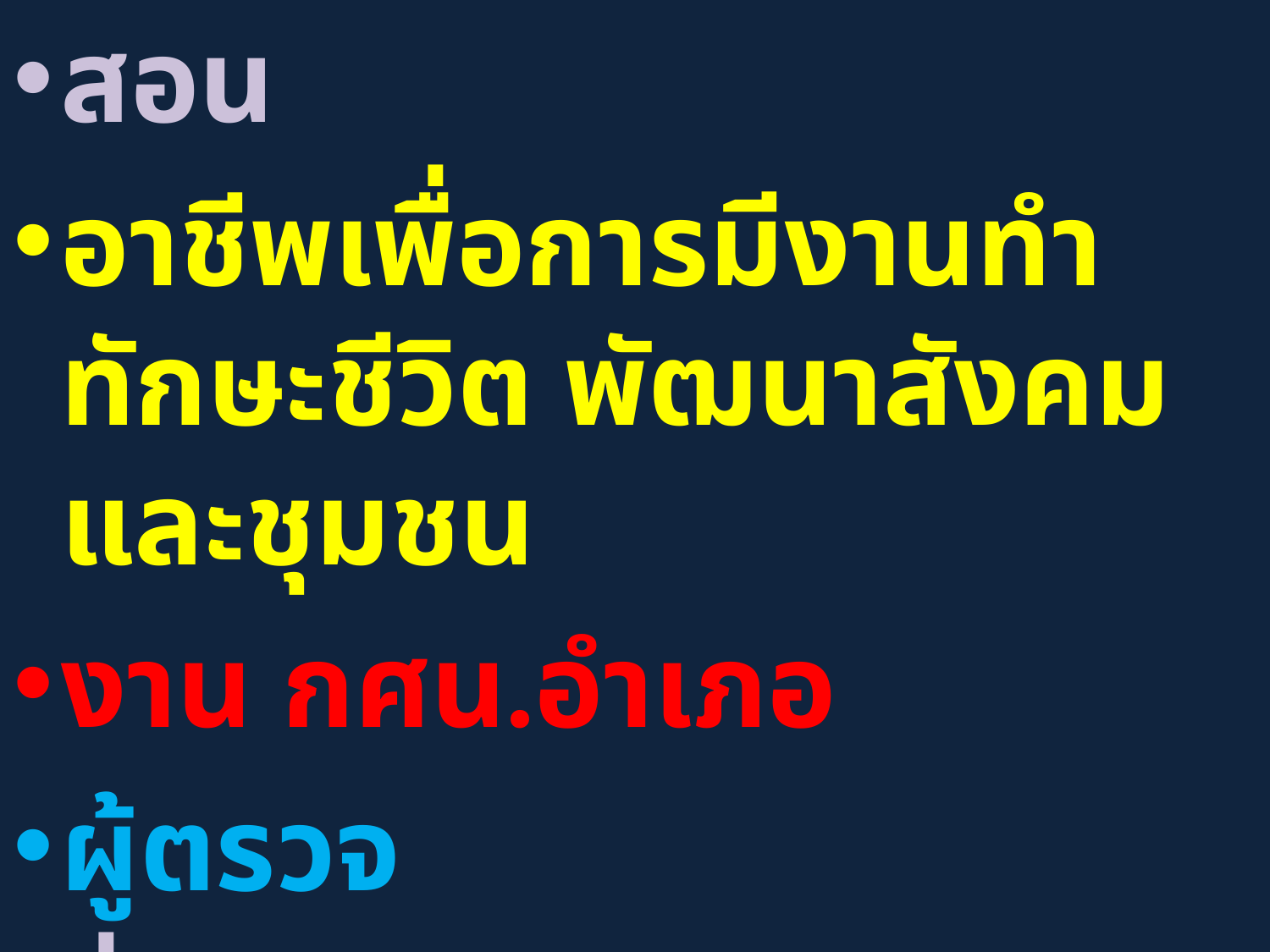

สอน
อาชีพเพื่อการมีงานทำ  ทักษะชีวิต พัฒนาสังคมและชุมชน
งาน กศน.อำเภอ
ผู้ตรวจ
อื่น ๆ